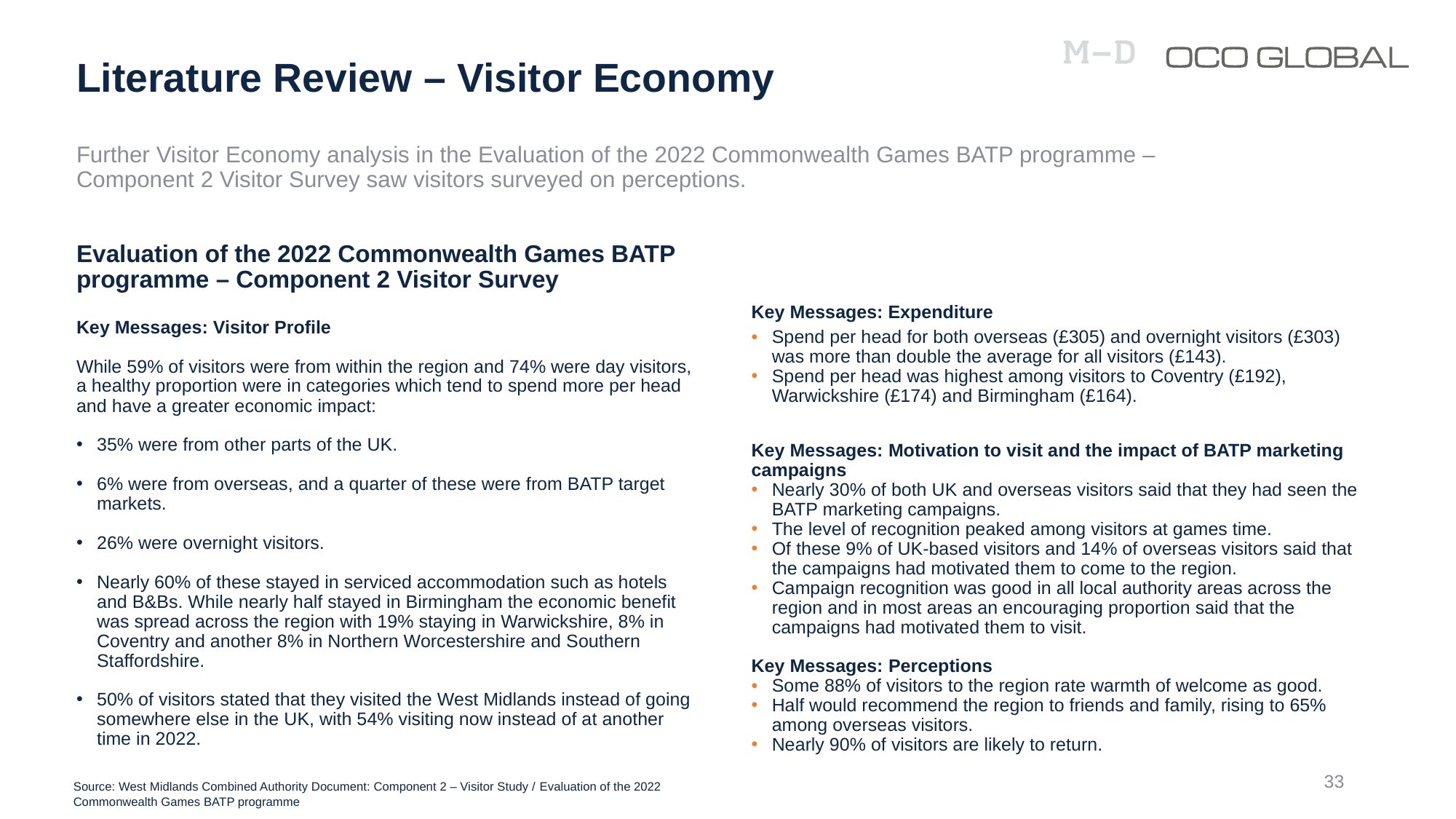

# Literature Review – Visitor Economy
Further Visitor Economy analysis in the Evaluation of the 2022 Commonwealth Games BATP programme – Component 2 Visitor Survey saw visitors surveyed on perceptions.

Evaluation of the 2022 Commonwealth Games BATP programme – Component 2 Visitor Survey

Key Messages: Visitor Profile

While 59% of visitors were from within the region and 74% were day visitors, a healthy proportion were in categories which tend to spend more per head and have a greater economic impact:

35% were from other parts of the UK.

6% were from overseas, and a quarter of these were from BATP target markets.

26% were overnight visitors.

Nearly 60% of these stayed in serviced accommodation such as hotels and B&Bs. While nearly half stayed in Birmingham the economic benefit was spread across the region with 19% staying in Warwickshire, 8% in Coventry and another 8% in Northern Worcestershire and Southern Staffordshire.

50% of visitors stated that they visited the West Midlands instead of going somewhere else in the UK, with 54% visiting now instead of at another time in 2022.

Key Messages: Expenditure
Spend per head for both overseas (£305) and overnight visitors (£303) was more than double the average for all visitors (£143).
Spend per head was highest among visitors to Coventry (£192), Warwickshire (£174) and Birmingham (£164).

Key Messages: Motivation to visit and the impact of BATP marketing campaigns
Nearly 30% of both UK and overseas visitors said that they had seen the BATP marketing campaigns.
The level of recognition peaked among visitors at games time.
Of these 9% of UK-based visitors and 14% of overseas visitors said that the campaigns had motivated them to come to the region.
Campaign recognition was good in all local authority areas across the region and in most areas an encouraging proportion said that the campaigns had motivated them to visit.

Key Messages: Perceptions
Some 88% of visitors to the region rate warmth of welcome as good.
Half would recommend the region to friends and family, rising to 65% among overseas visitors.
Nearly 90% of visitors are likely to return.
33
Source: West Midlands Combined Authority Document: Component 2 – Visitor Study / Evaluation of the 2022 Commonwealth Games BATP programme